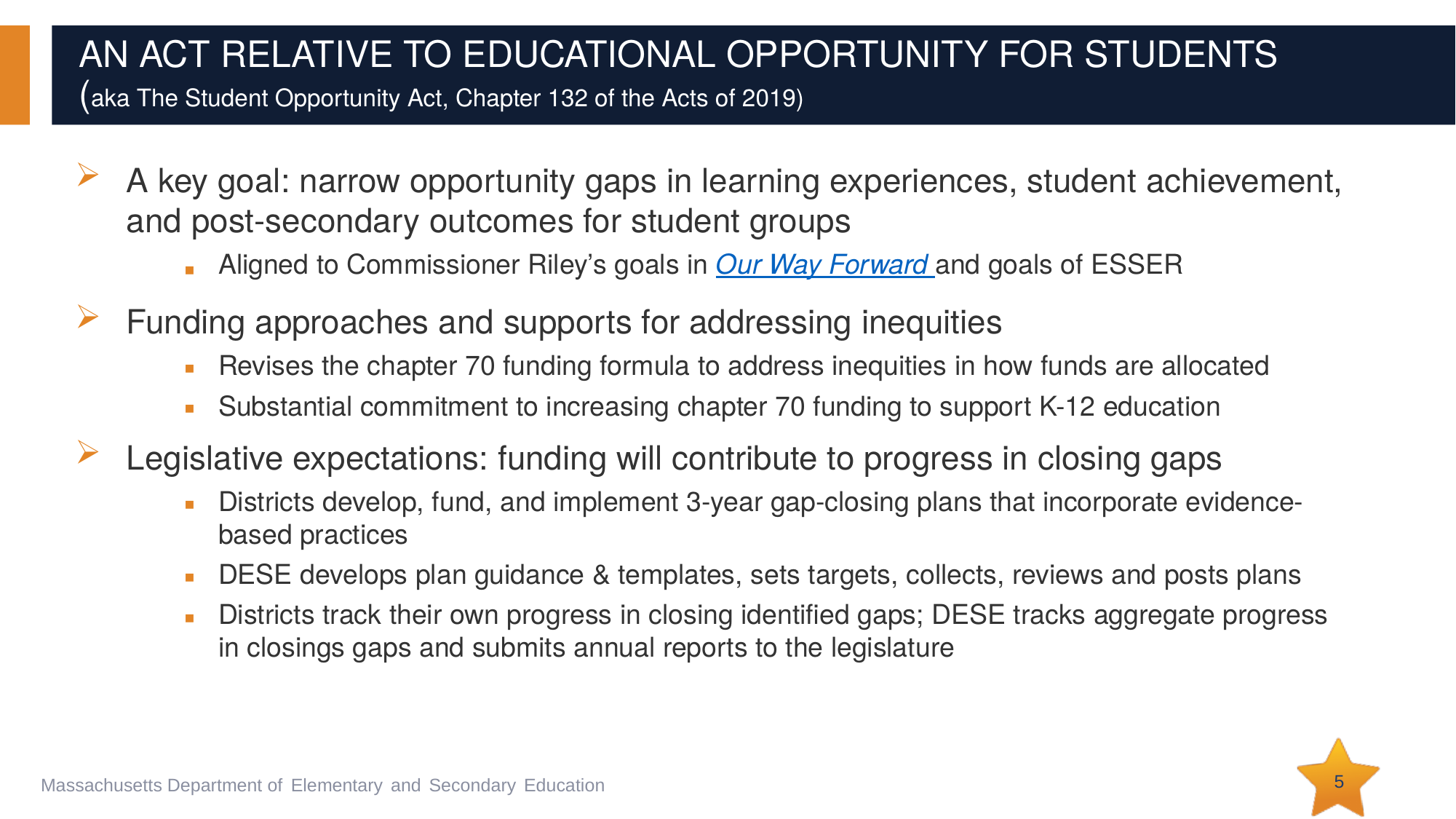

# AN ACT RELATIVE TO EDUCATIONAL OPPORTUNITY FOR STUDENTS (aka The Student Opportunity Act, Chapter 132 of the Acts of 2019)
A key goal: narrow opportunity gaps in learning experiences, student achievement, and post-secondary outcomes for student groups
Aligned to Commissioner Riley’s goals in Our Way Forward and goals of ESSER
Funding approaches and supports for addressing inequities
Revises the chapter 70 funding formula to address inequities in how funds are allocated
Substantial commitment to increasing chapter 70 funding to support K-12 education
Legislative expectations: funding will contribute to progress in closing gaps
Districts develop, fund, and implement 3-year gap-closing plans that incorporate evidence-based practices
DESE develops plan guidance & templates, sets targets, collects, reviews and posts plans
Districts track their own progress in closing identified gaps; DESE tracks aggregate progress in closings gaps and submits annual reports to the legislature

5